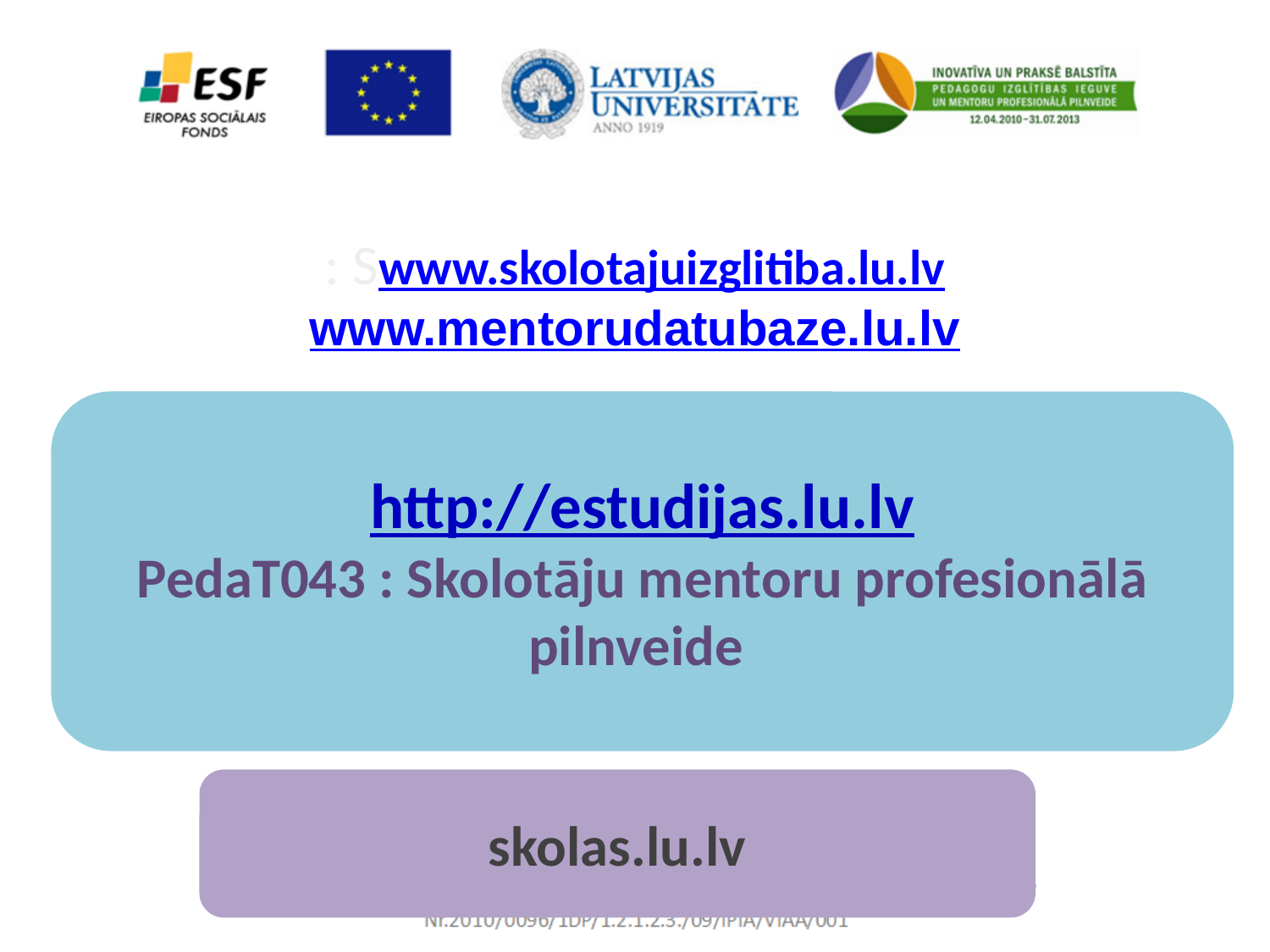

: Swww.skolotajuizglitiba.lu.lv
www.mentorudatubaze.lu.lv

u profesionālā pilnveide
http://estudijas.lu.lv
PedaT043 : Skolotāju mentoru profesionālā pilnveide
skolas.lu.lv